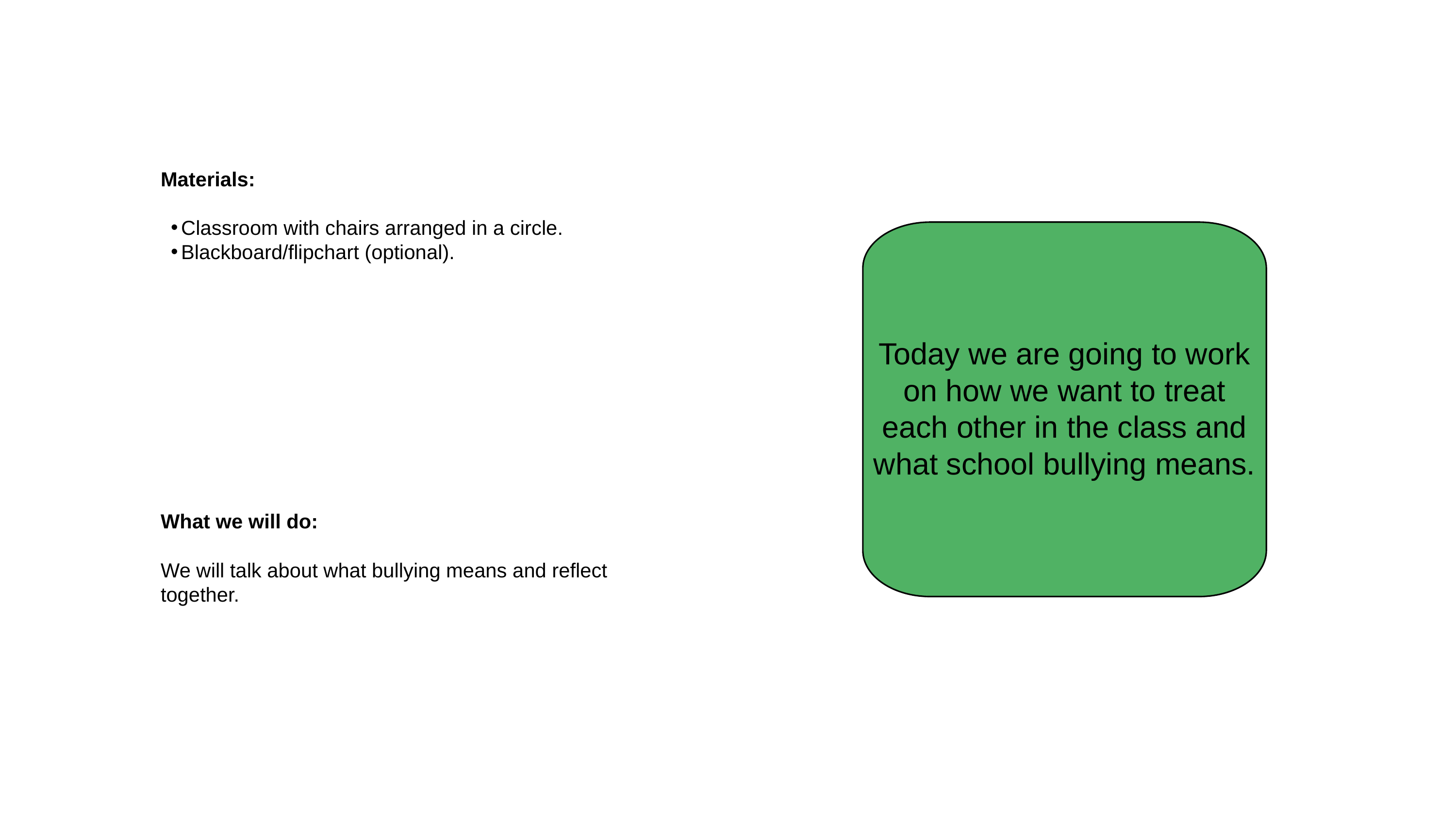

Materials:

Classroom with chairs arranged in a circle.
Blackboard/flipchart (optional).

Today we are going to work on how we want to treat each other in the class and what school bullying means.
What we will do:

We will talk about what bullying means and reflect together.